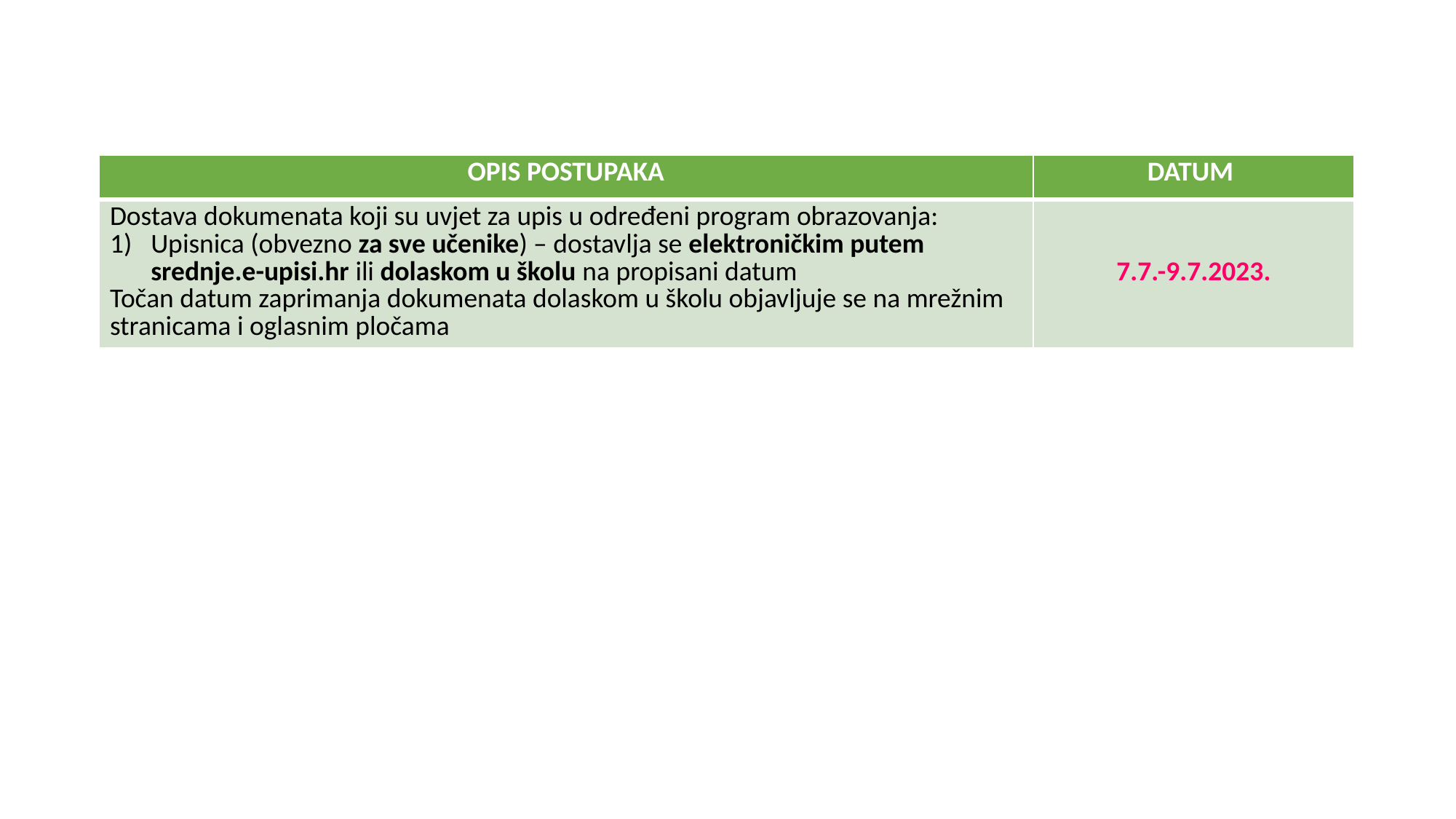

| OPIS POSTUPAKA | DATUM |
| --- | --- |
| Dostava dokumenata koji su uvjet za upis u određeni program obrazovanja: Upisnica (obvezno za sve učenike) – dostavlja se elektroničkim putem srednje.e-upisi.hr ili dolaskom u školu na propisani datum Točan datum zaprimanja dokumenata dolaskom u školu objavljuje se na mrežnim stranicama i oglasnim pločama | 7.7.-9.7.2023. |